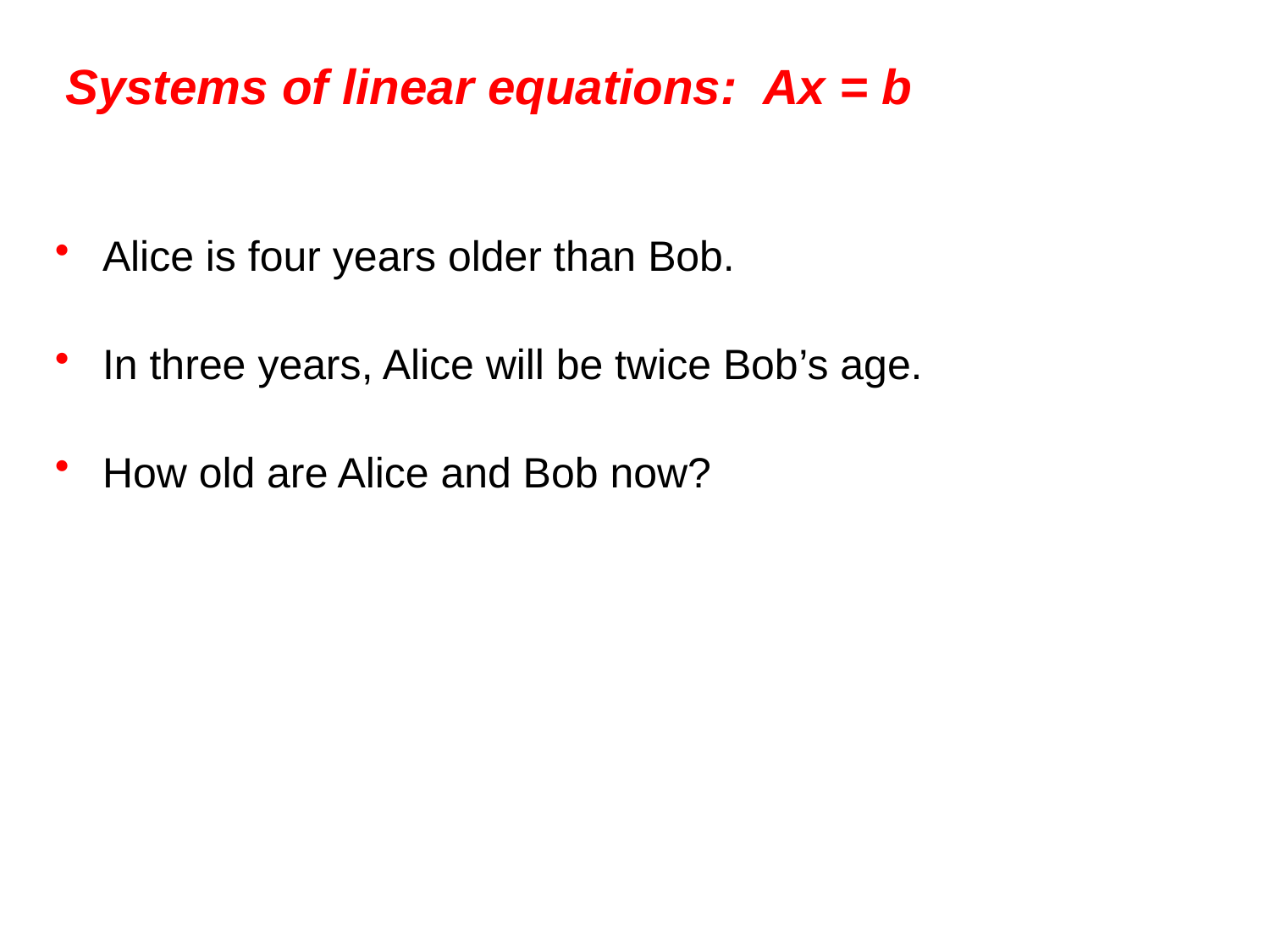

# Systems of linear equations:  Ax = b

Alice is four years older than Bob.

In three years, Alice will be twice Bob’s age.

How old are Alice and Bob now?